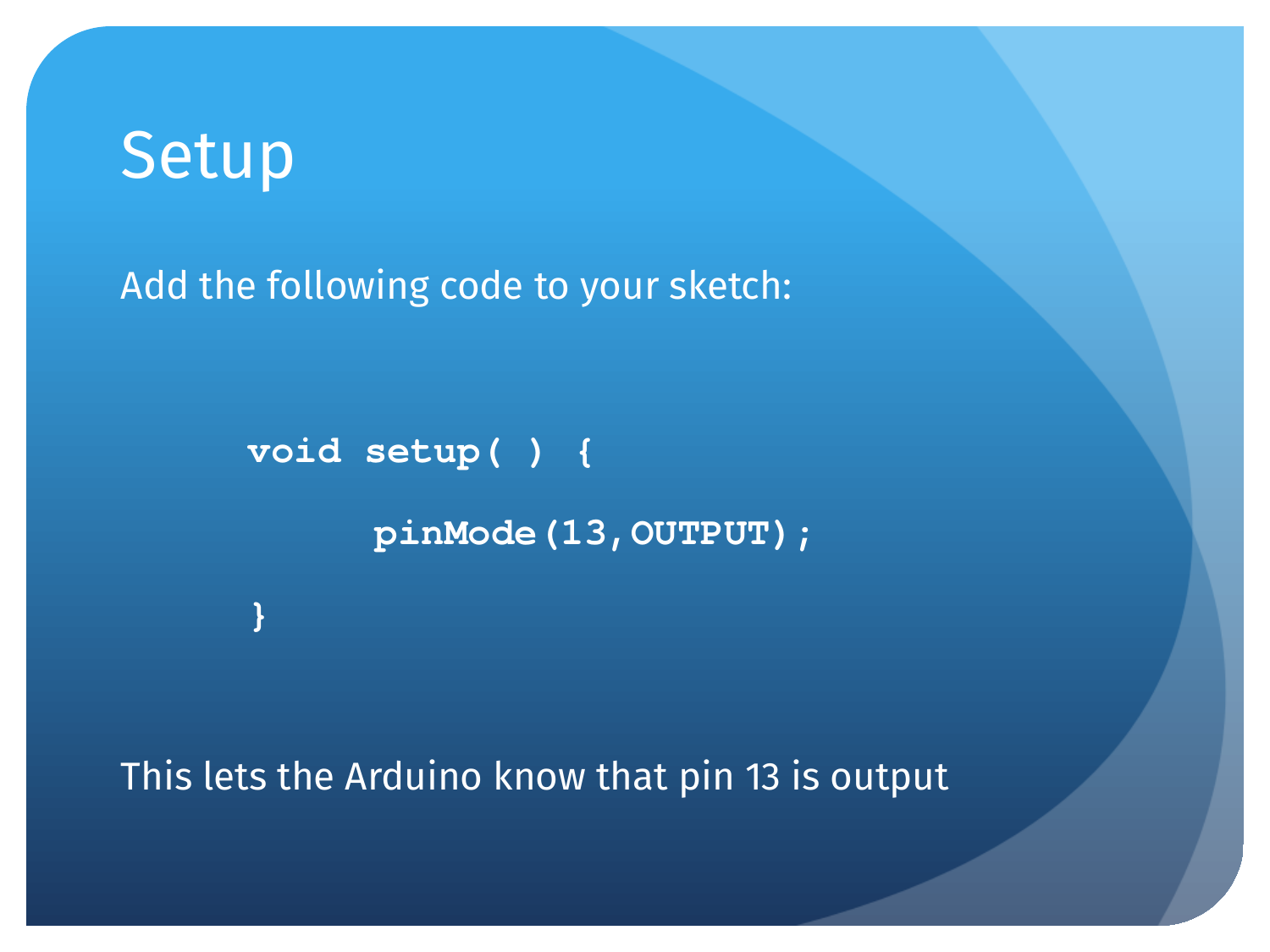

# Setup
Add the following code to your sketch:

	void setup( ) {
		pinMode(13,OUTPUT);
	}

This lets the Arduino know that pin 13 is output